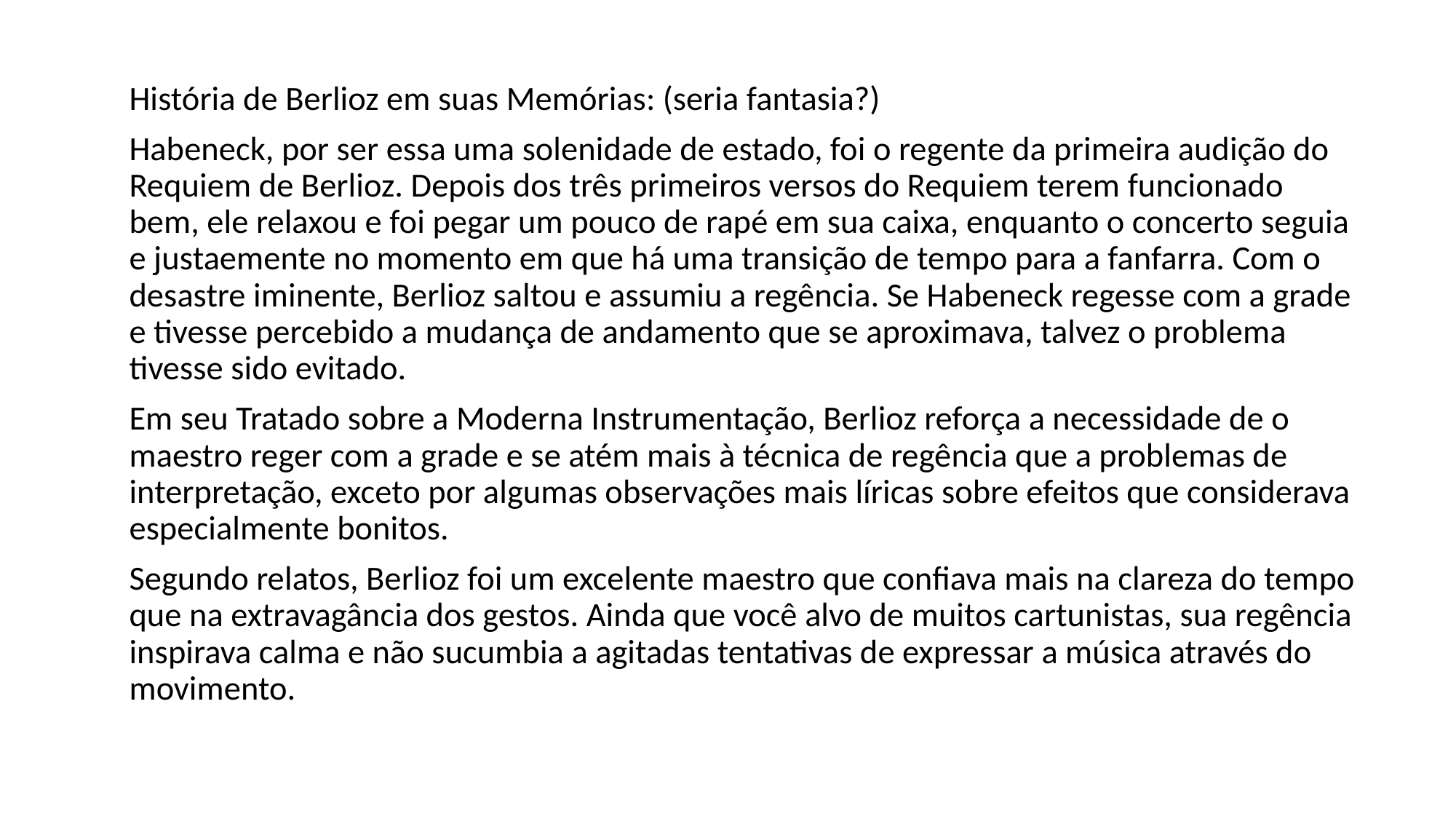

História de Berlioz em suas Memórias: (seria fantasia?)
Habeneck, por ser essa uma solenidade de estado, foi o regente da primeira audição do Requiem de Berlioz. Depois dos três primeiros versos do Requiem terem funcionado bem, ele relaxou e foi pegar um pouco de rapé em sua caixa, enquanto o concerto seguia e justaemente no momento em que há uma transição de tempo para a fanfarra. Com o desastre iminente, Berlioz saltou e assumiu a regência. Se Habeneck regesse com a grade e tivesse percebido a mudança de andamento que se aproximava, talvez o problema tivesse sido evitado.
Em seu Tratado sobre a Moderna Instrumentação, Berlioz reforça a necessidade de o maestro reger com a grade e se atém mais à técnica de regência que a problemas de interpretação, exceto por algumas observações mais líricas sobre efeitos que considerava especialmente bonitos.
Segundo relatos, Berlioz foi um excelente maestro que confiava mais na clareza do tempo que na extravagância dos gestos. Ainda que você alvo de muitos cartunistas, sua regência inspirava calma e não sucumbia a agitadas tentativas de expressar a música através do movimento.